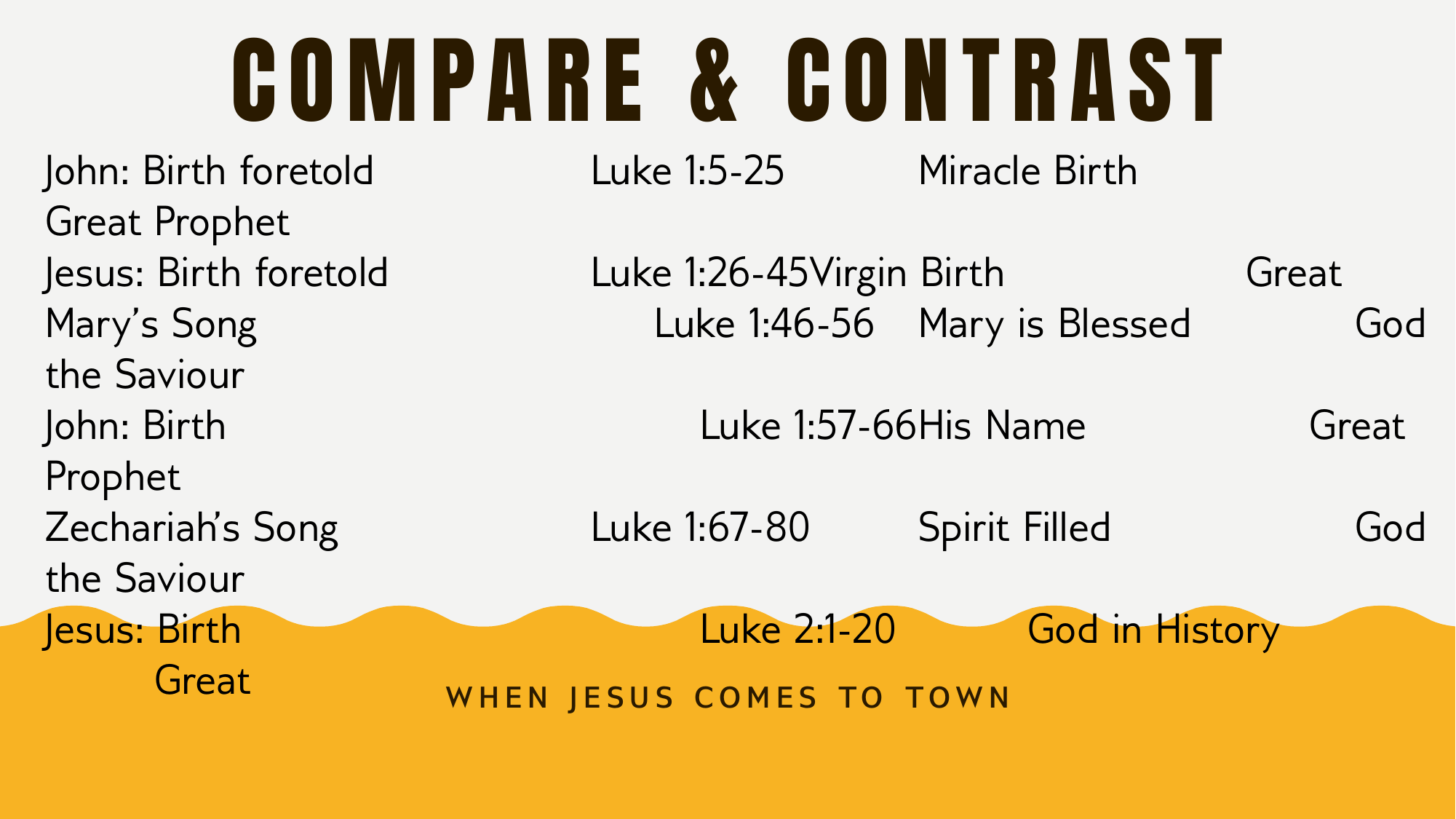

# Compare & contrast
John: Birth foretold		Luke 1:5-25		Miracle Birth		Great Prophet
Jesus: Birth foretold		Luke 1:26-45	Virgin Birth			Great
Mary’s Song				     Luke 1:46-56	Mary is Blessed		God the Saviour
John: Birth					Luke 1:57-66	His Name	 	     Great Prophet
Zechariah’s Song			Luke 1:67-80	Spirit Filled			God the Saviour
Jesus: Birth					Luke 2:1-20		God in History		Great

When Jesus comes to town